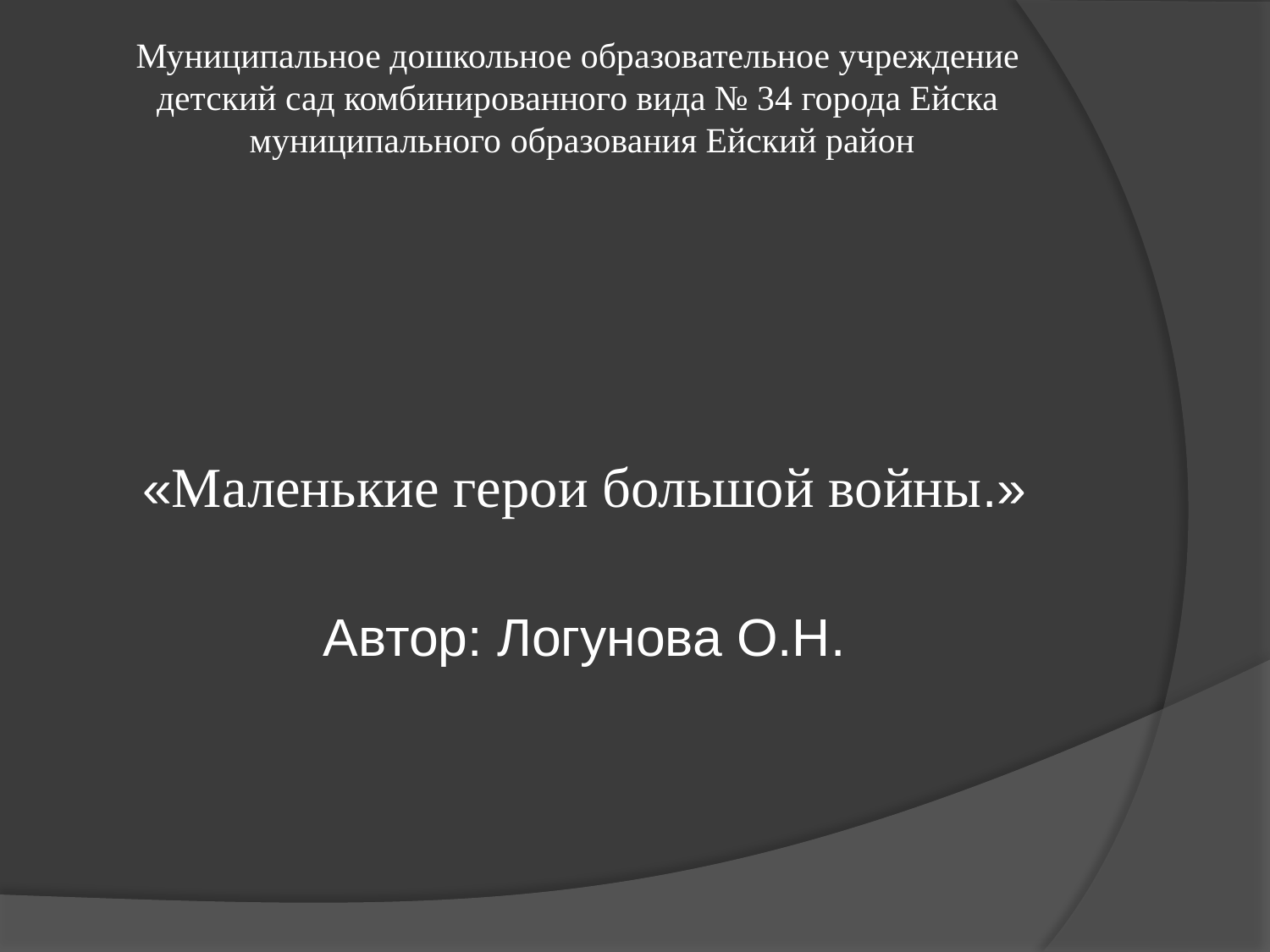

# Муниципальное дошкольное образовательное учреждение детский сад комбинированного вида № 34 города Ейска муниципального образования Ейский район

«Маленькие герои большой войны.»

Автор: Логунова О.Н.